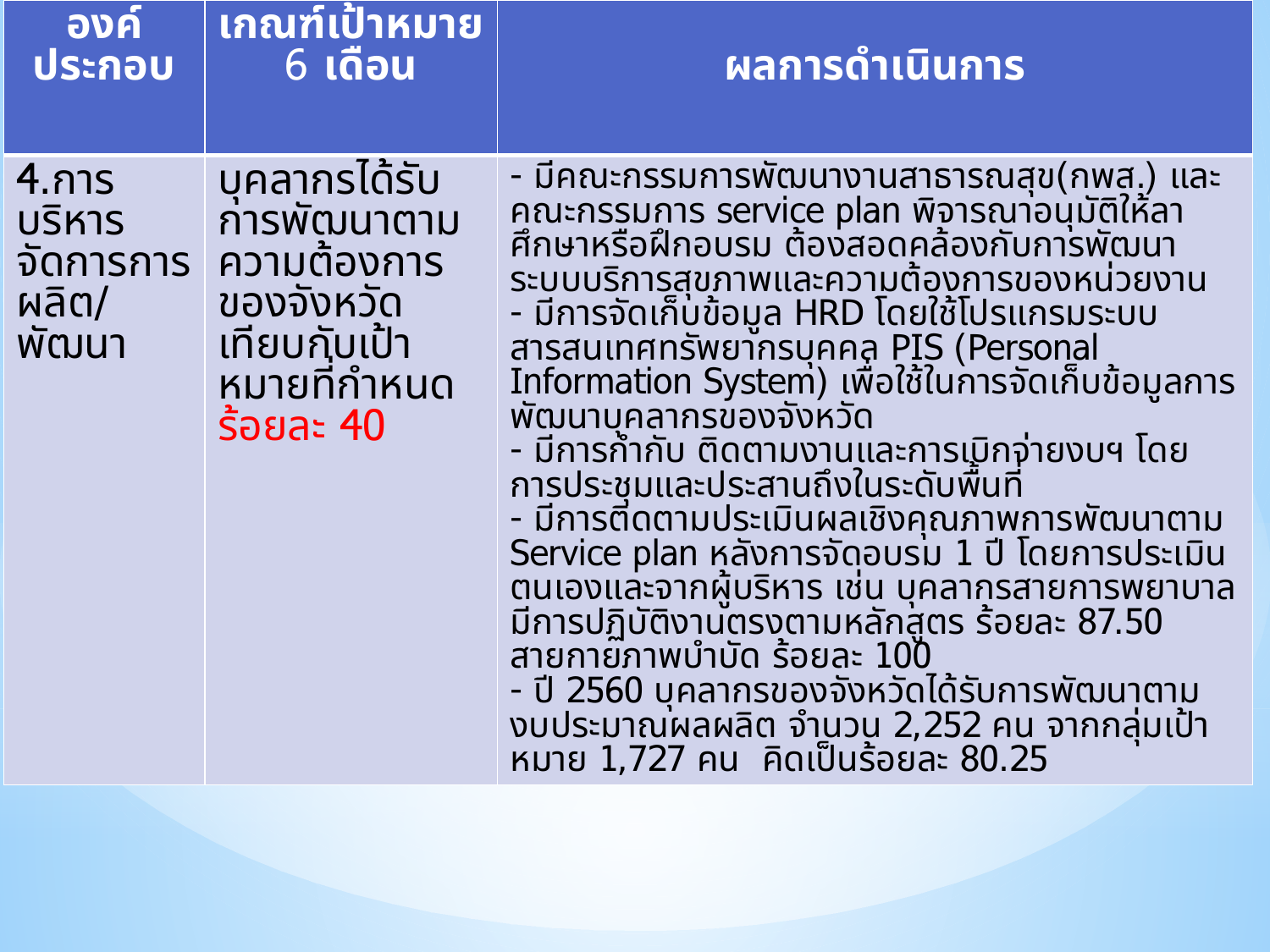

| องค์ประกอบ | เกณฑ์เป้าหมาย 6 เดือน | ผลการดำเนินการ |
| --- | --- | --- |
| 4.การบริหารจัดการการผลิต/พัฒนา | บุคลากรได้รับการพัฒนาตาม ความต้องการของจังหวัดเทียบกับเป้าหมายที่กำหนด ร้อยละ 40 | - มีคณะกรรมการพัฒนางานสาธารณสุข(กพส.) และคณะกรรมการ service plan พิจารณาอนุมัติให้ลาศึกษาหรือฝึกอบรม ต้องสอดคล้องกับการพัฒนาระบบบริการสุขภาพและความต้องการของหน่วยงาน - มีการจัดเก็บข้อมูล HRD โดยใช้โปรแกรมระบบสารสนเทศทรัพยากรบุคคล PIS (Personal Information System) เพื่อใช้ในการจัดเก็บข้อมูลการพัฒนาบุคลากรของจังหวัด - มีการกำกับ ติดตามงานและการเบิกจ่ายงบฯ โดยการประชุมและประสานถึงในระดับพื้นที่ - มีการติดตามประเมินผลเชิงคุณภาพการพัฒนาตาม Service plan หลังการจัดอบรม 1 ปี โดยการประเมินตนเองและจากผู้บริหาร เช่น บุคลากรสายการพยาบาลมีการปฏิบัติงานตรงตามหลักสูตร ร้อยละ 87.50 สายกายภาพบำบัด ร้อยละ 100 - ปี 2560 บุคลากรของจังหวัดได้รับการพัฒนาตามงบประมาณผลผลิต จำนวน 2,252 คน จากกลุ่มเป้าหมาย 1,727 คน คิดเป็นร้อยละ 80.25 |